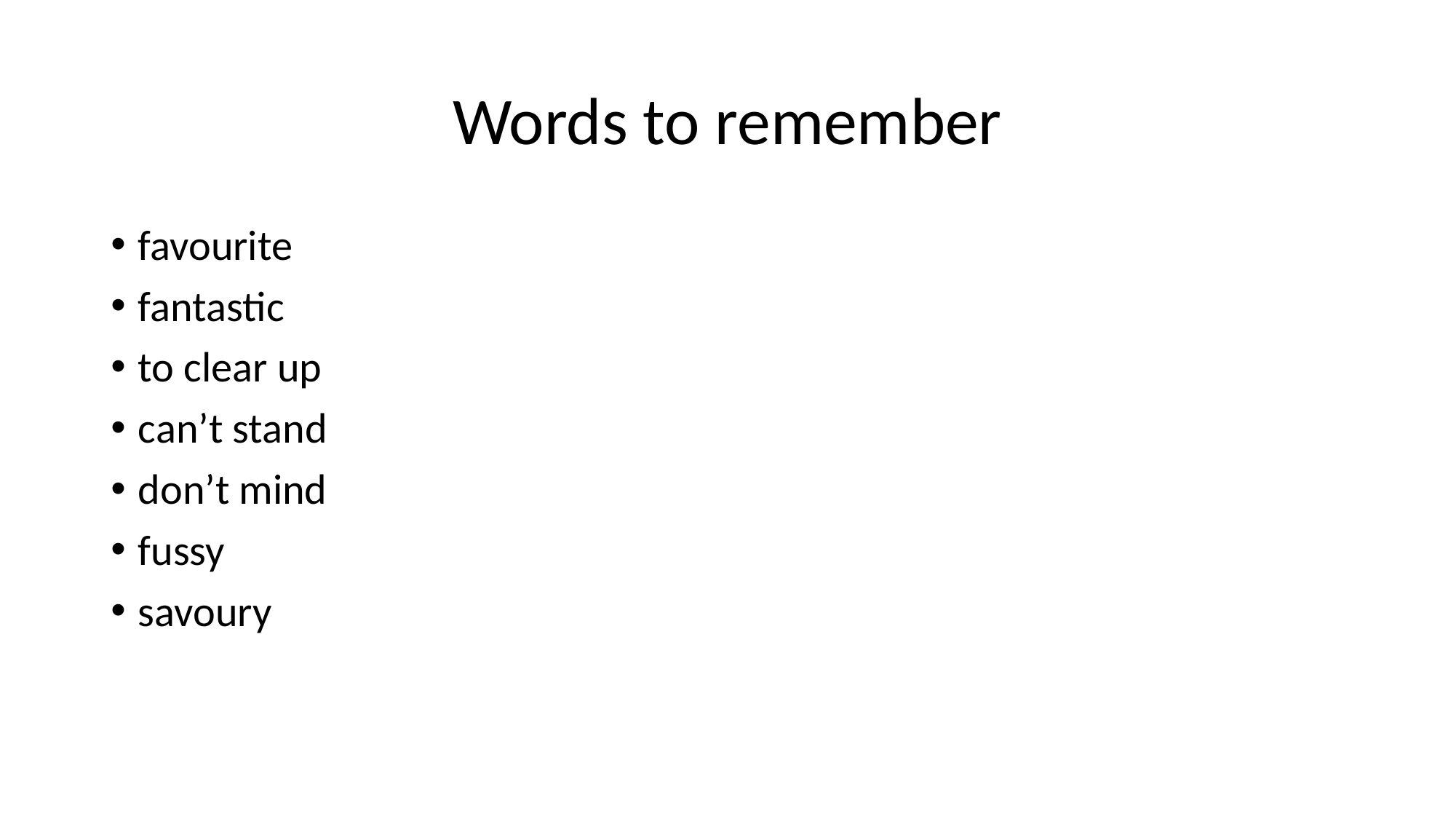

# Words to remember
favourite
fantastic
to clear up
can’t stand
don’t mind
fussy
savoury